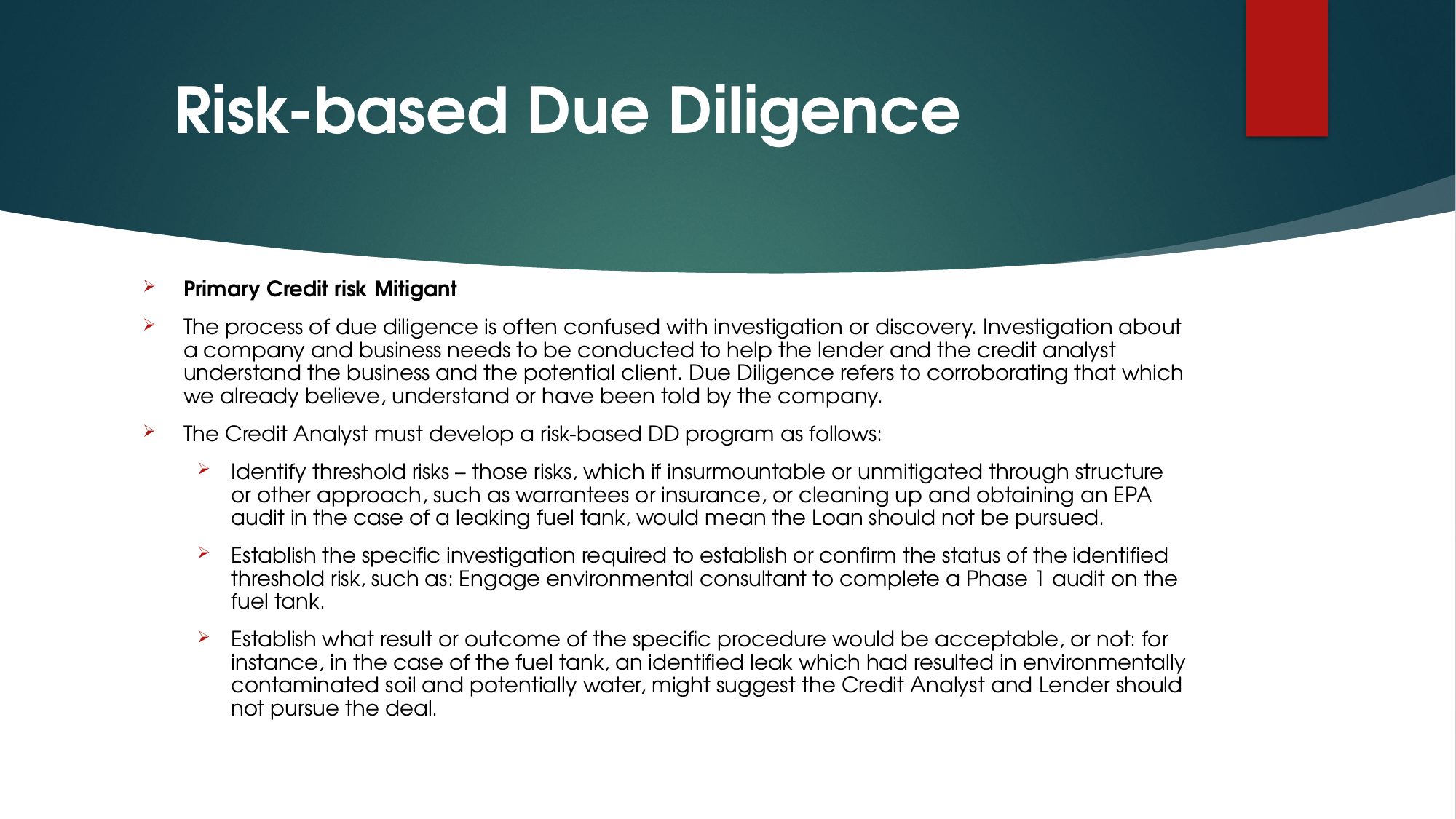

# Risk-based Due Diligence

Primary Credit risk Mitigant
The process of due diligence is often confused with investigation or discovery. Investigation about a company and business needs to be conducted to help the lender and the credit analyst understand the business and the potential client. Due Diligence refers to corroborating that which we already believe, understand or have been told by the company.
The Credit Analyst must develop a risk-based DD program as follows:
Identify threshold risks – those risks, which if insurmountable or unmitigated through structure or other approach, such as warrantees or insurance, or cleaning up and obtaining an EPA audit in the case of a leaking fuel tank, would mean the Loan should not be pursued.
Establish the specific investigation required to establish or confirm the status of the identified threshold risk, such as: Engage environmental consultant to complete a Phase 1 audit on the fuel tank.
Establish what result or outcome of the specific procedure would be acceptable, or not: for instance, in the case of the fuel tank, an identified leak which had resulted in environmentally contaminated soil and potentially water, might suggest the Credit Analyst and Lender should not pursue the deal.